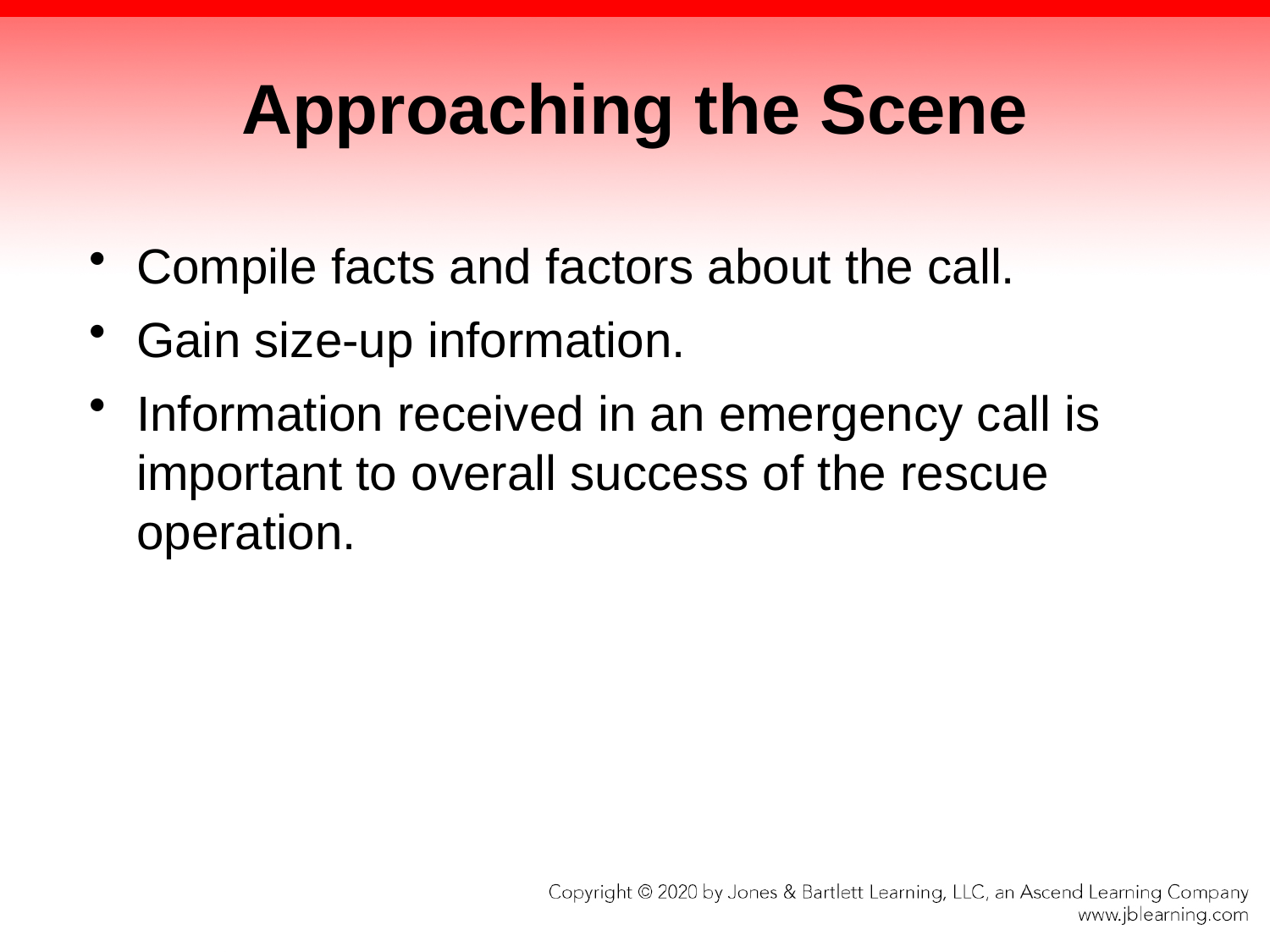

# Approaching the Scene
Compile facts and factors about the call.
Gain size-up information.
Information received in an emergency call is important to overall success of the rescue operation.